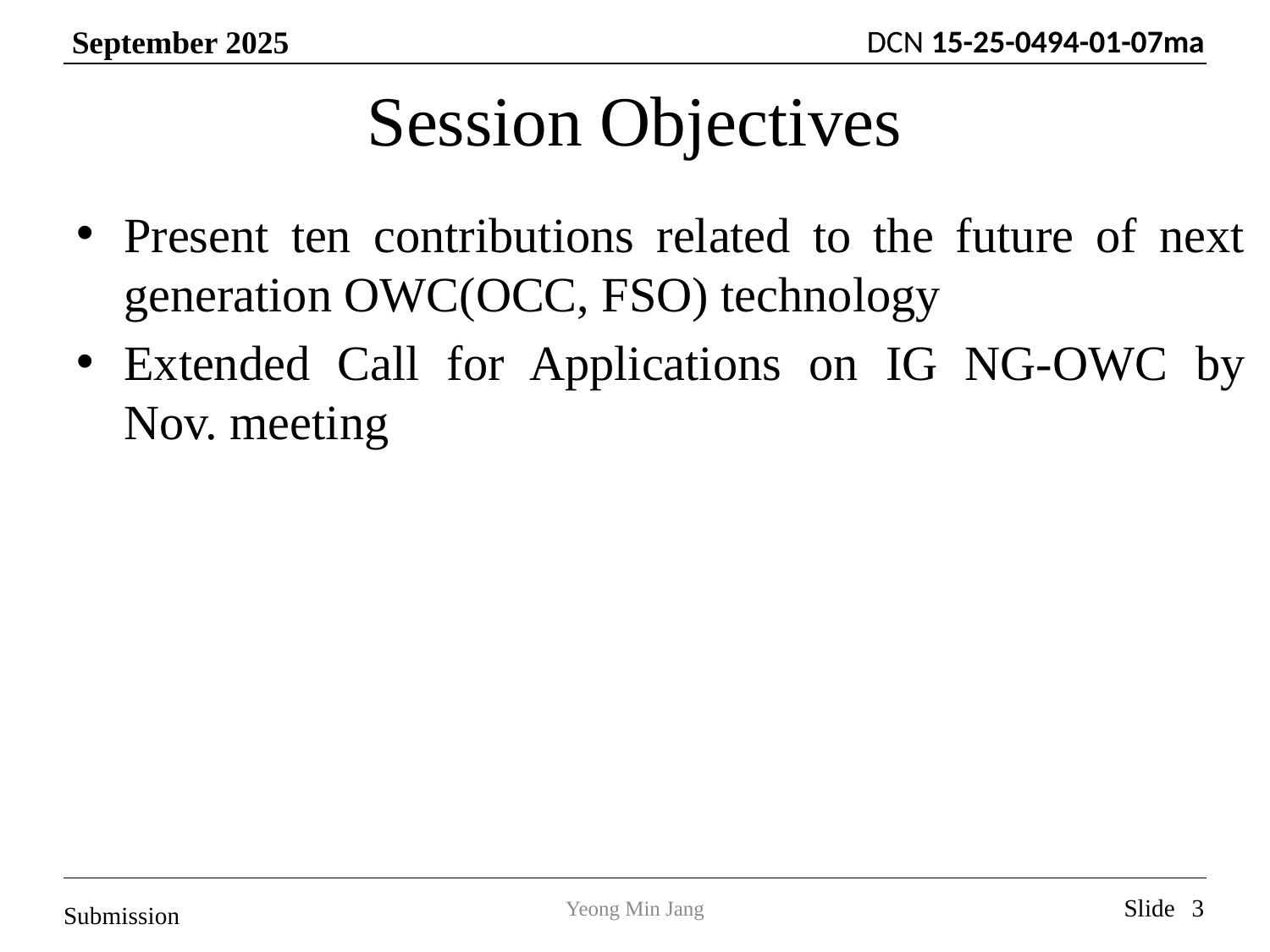

# Session Objectives
Present ten contributions related to the future of next generation OWC(OCC, FSO) technology
Extended Call for Applications on IG NG-OWC by Nov. meeting